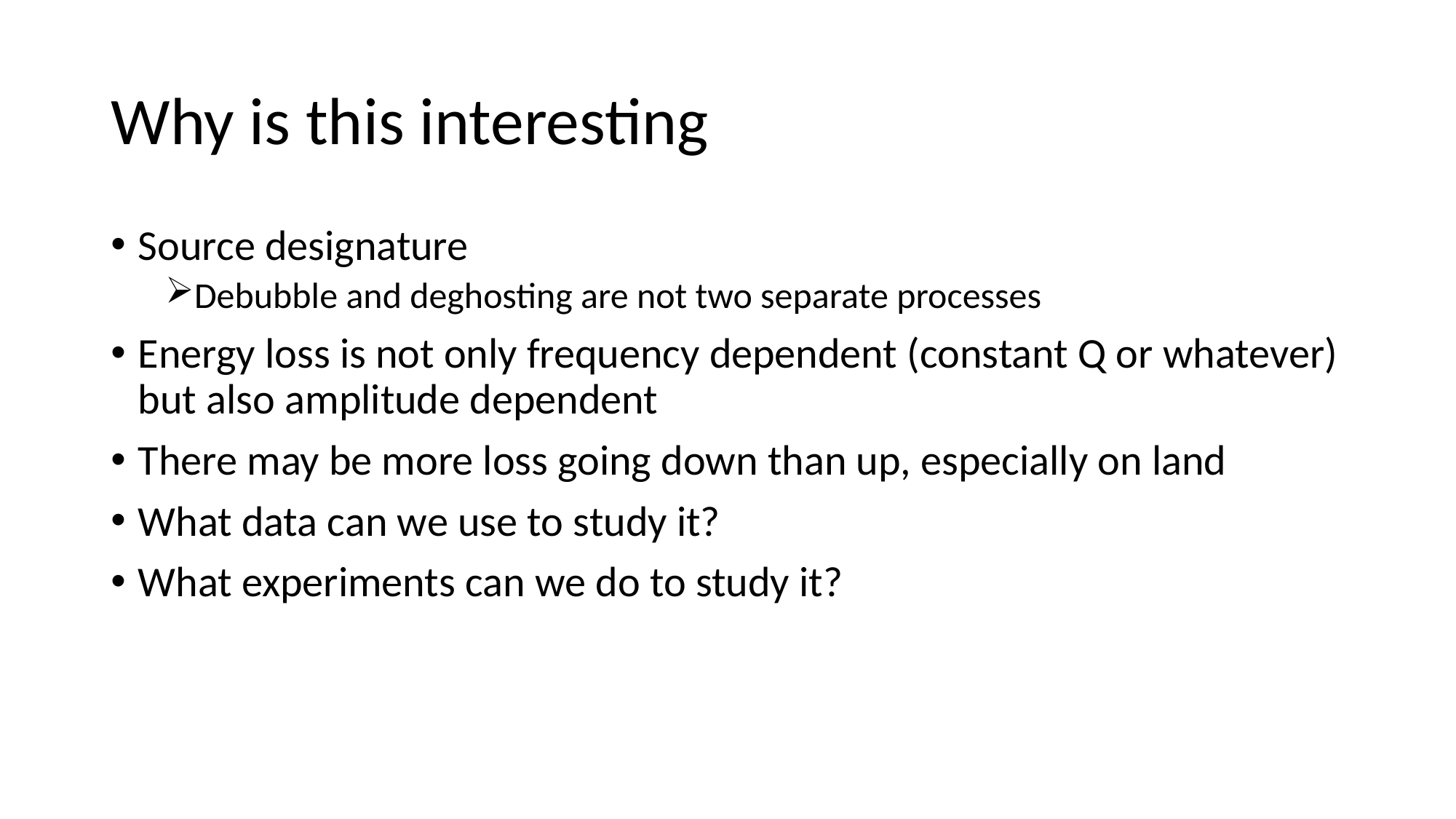

# Why is this interesting
Source designature
Debubble and deghosting are not two separate processes
Energy loss is not only frequency dependent (constant Q or whatever) but also amplitude dependent
There may be more loss going down than up, especially on land
What data can we use to study it?
What experiments can we do to study it?